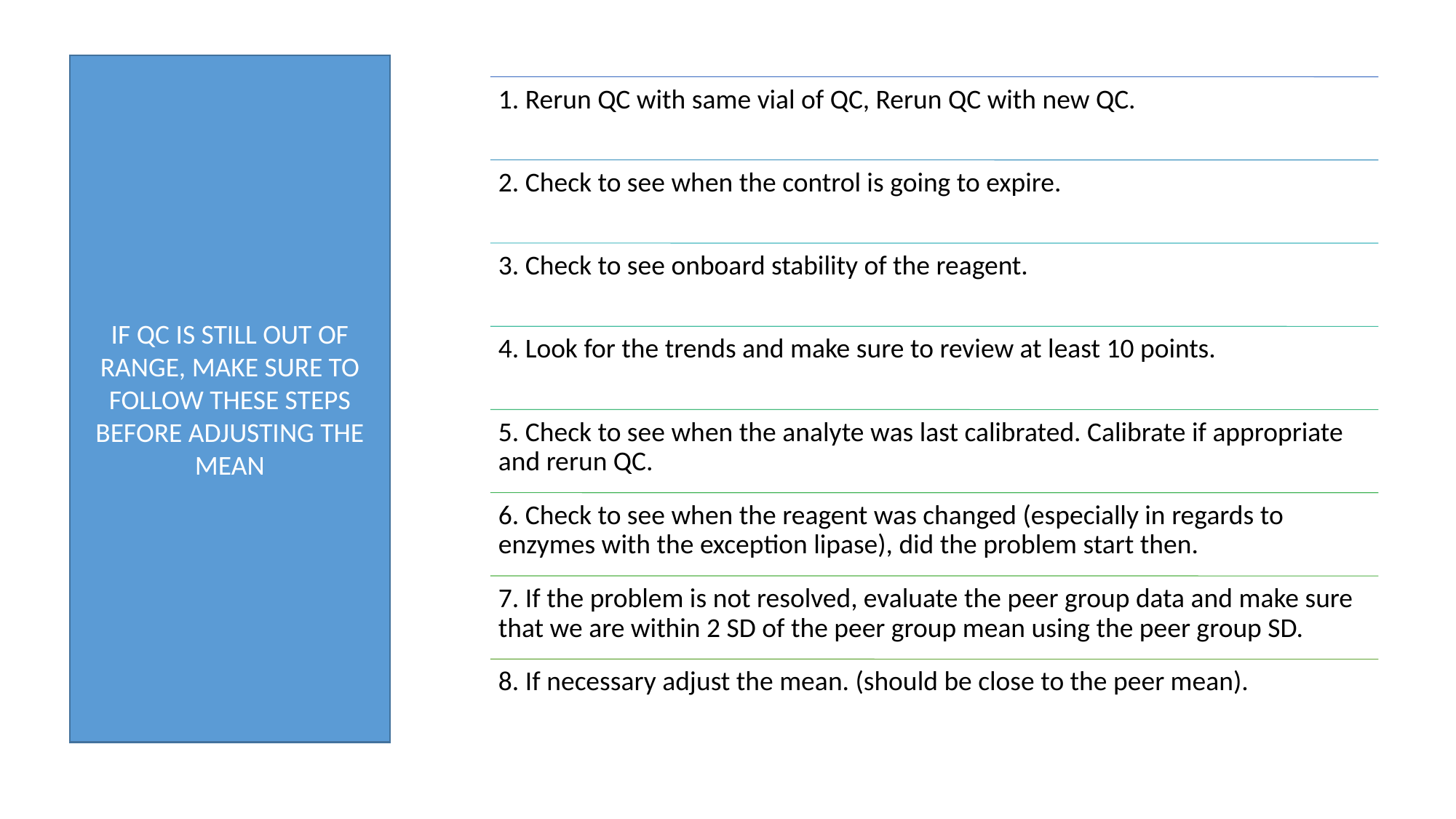

IF QC IS STILL OUT OF RANGE, MAKE SURE TO FOLLOW THESE STEPS BEFORE ADJUSTING THE MEAN
1. Rerun QC with same vial of QC, Rerun QC with new QC.
2. Check to see when the control is going to expire.
3. Check to see onboard stability of the reagent.
4. Look for the trends and make sure to review at least 10 points.
5. Check to see when the analyte was last calibrated. Calibrate if appropriate and rerun QC.
6. Check to see when the reagent was changed (especially in regards to enzymes with the exception lipase), did the problem start then.
7. If the problem is not resolved, evaluate the peer group data and make sure that we are within 2 SD of the peer group mean using the peer group SD.
8. If necessary adjust the mean. (should be close to the peer mean).